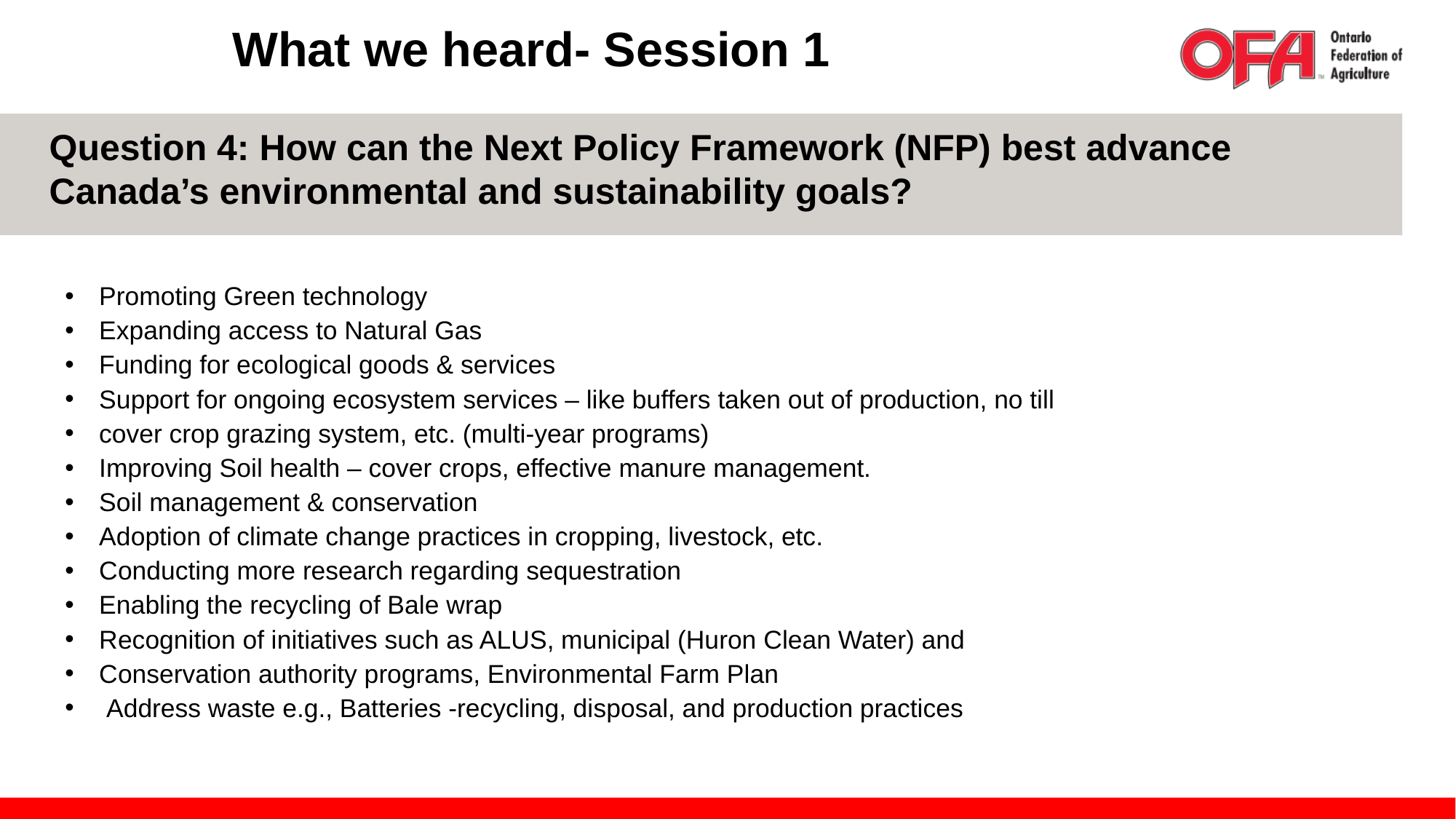

What we heard- Session 1

Question 4: How can the Next Policy Framework (NFP) best advance Canada’s environmental and sustainability goals?
Promoting Green technology
Expanding access to Natural Gas
Funding for ecological goods & services
Support for ongoing ecosystem services – like buffers taken out of production, no till
cover crop grazing system, etc. (multi-year programs)
Improving Soil health – cover crops, effective manure management.
Soil management & conservation
Adoption of climate change practices in cropping, livestock, etc.
Conducting more research regarding sequestration
Enabling the recycling of Bale wrap
Recognition of initiatives such as ALUS, municipal (Huron Clean Water) and
Conservation authority programs, Environmental Farm Plan
 Address waste e.g., Batteries -recycling, disposal, and production practices